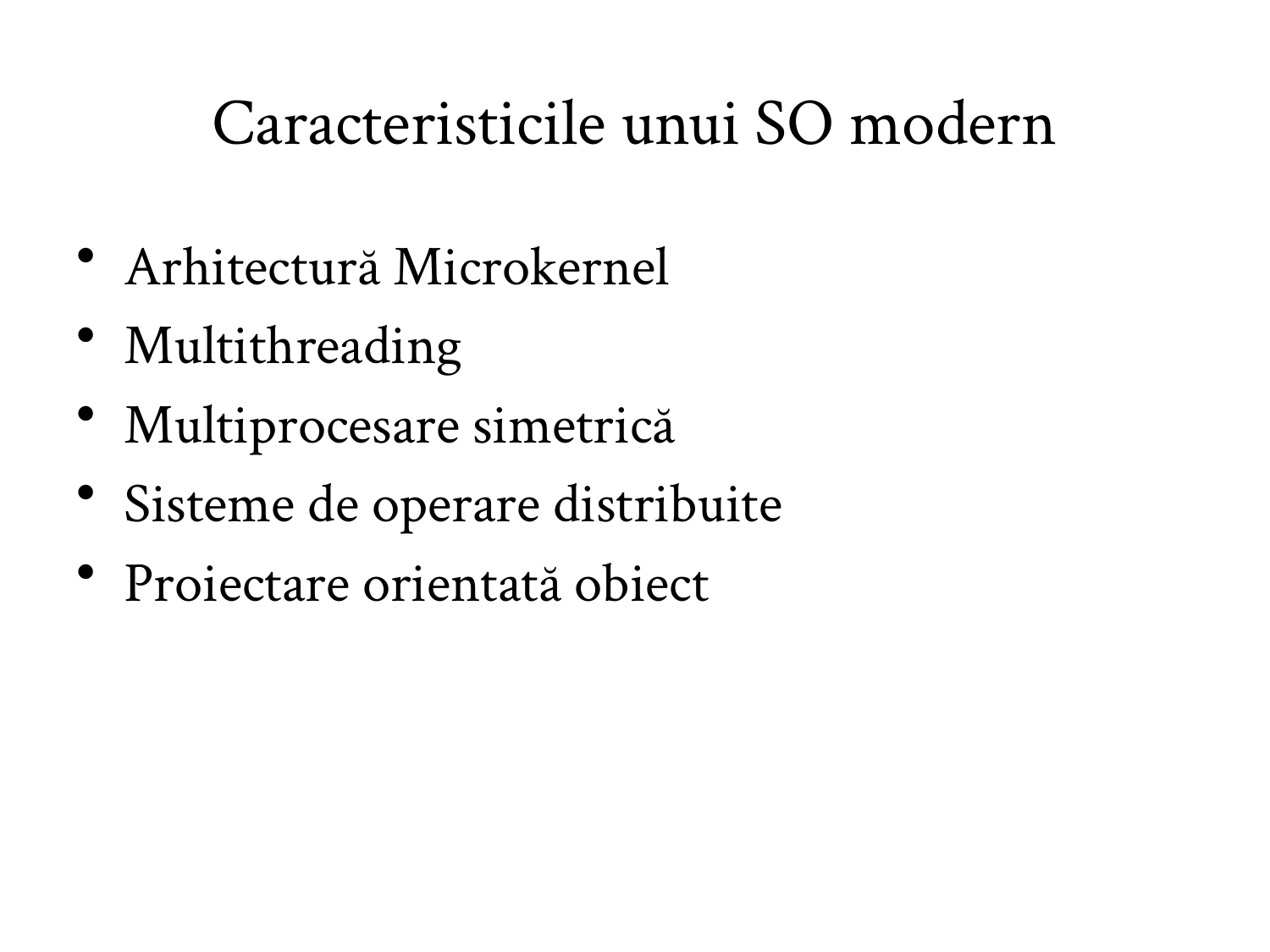

# Caracteristicile unui SO modern
Arhitectură Microkernel
Multithreading
Multiprocesare simetrică
Sisteme de operare distribuite
Proiectare orientată obiect